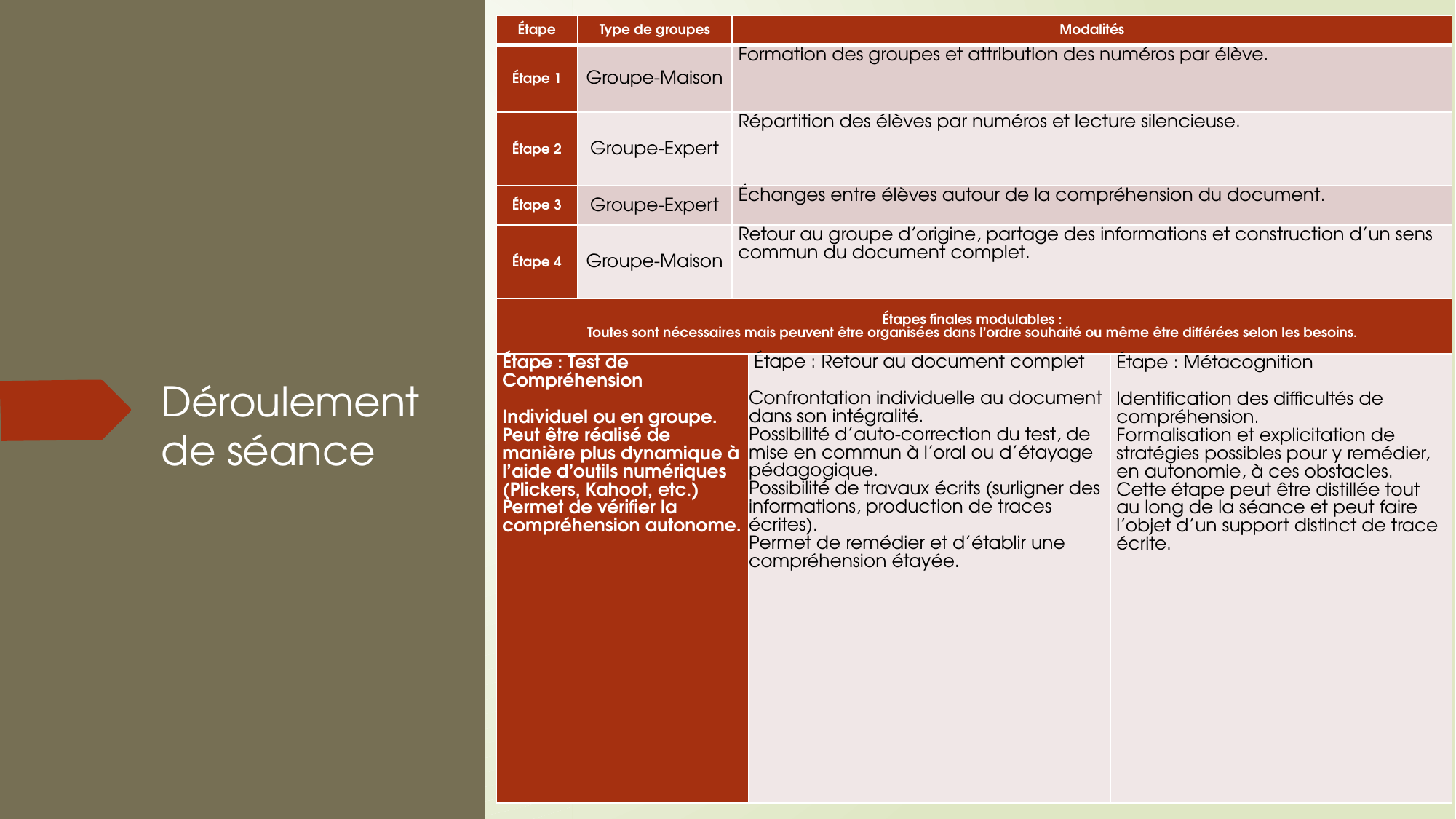

| Étape | Type de groupes | Modalités |  |  |
| --- | --- | --- | --- | --- |
| Étape 1 | Groupe-Maison | Formation des groupes et attribution des numéros par élève. |  |  |
| Étape 2 | Groupe-Expert | Répartition des élèves par numéros et lecture silencieuse. |  |  |
| Étape 3 | Groupe-Expert | Échanges entre élèves autour de la compréhension du document. |  |  |
| Étape 4 | Groupe-Maison | Retour au groupe d’origine, partage des informations et construction d’un sens commun du document complet. |  |  |
| Étapes finales modulables : Toutes sont nécessaires mais peuvent être organisées dans l’ordre souhaité ou même être différées selon les besoins. |  |  |  |  |
| Étape : Test de Compréhension   Individuel ou en groupe. Peut être réalisé de manière plus dynamique à l’aide d’outils numériques (Plickers, Kahoot, etc.) Permet de vérifier la compréhension autonome. |  |  | Étape : Retour au document complet   Confrontation individuelle au document dans son intégralité. Possibilité d’auto-correction du test, de mise en commun à l’oral ou d’étayage pédagogique. Possibilité de travaux écrits (surligner des informations, production de traces écrites). Permet de remédier et d’établir une compréhension étayée. | Étape : Métacognition   Identification des difficultés de compréhension. Formalisation et explicitation de stratégies possibles pour y remédier, en autonomie, à ces obstacles. Cette étape peut être distillée tout au long de la séance et peut faire l’objet d’un support distinct de trace écrite. |
# Déroulement de séance